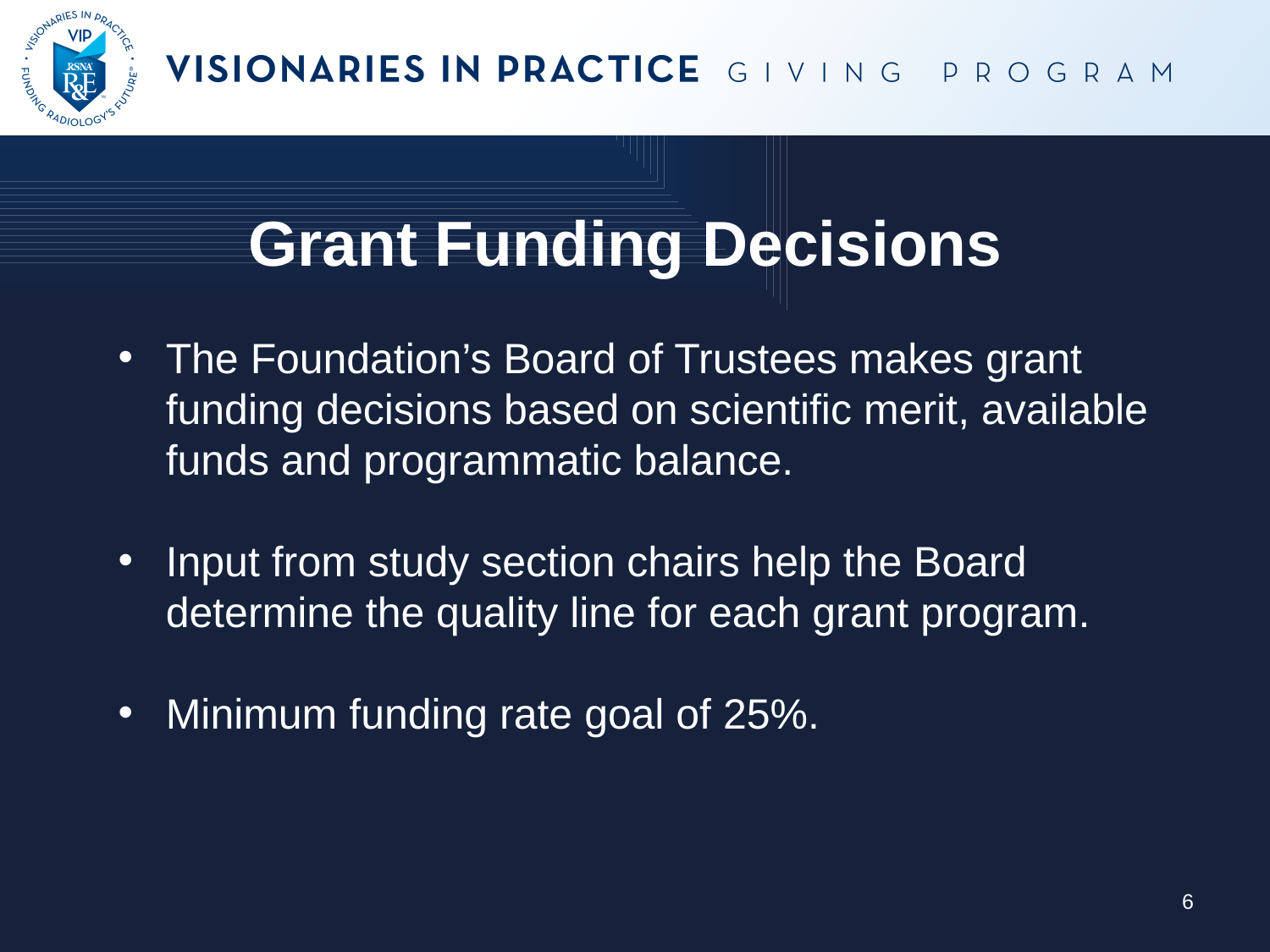

Grant Funding Decisions

The Foundation’s Board of Trustees makes grant funding decisions based on scientific merit, available funds and programmatic balance.

Input from study section chairs help the Board determine the quality line for each grant program.

Minimum funding rate goal of 25%.
6